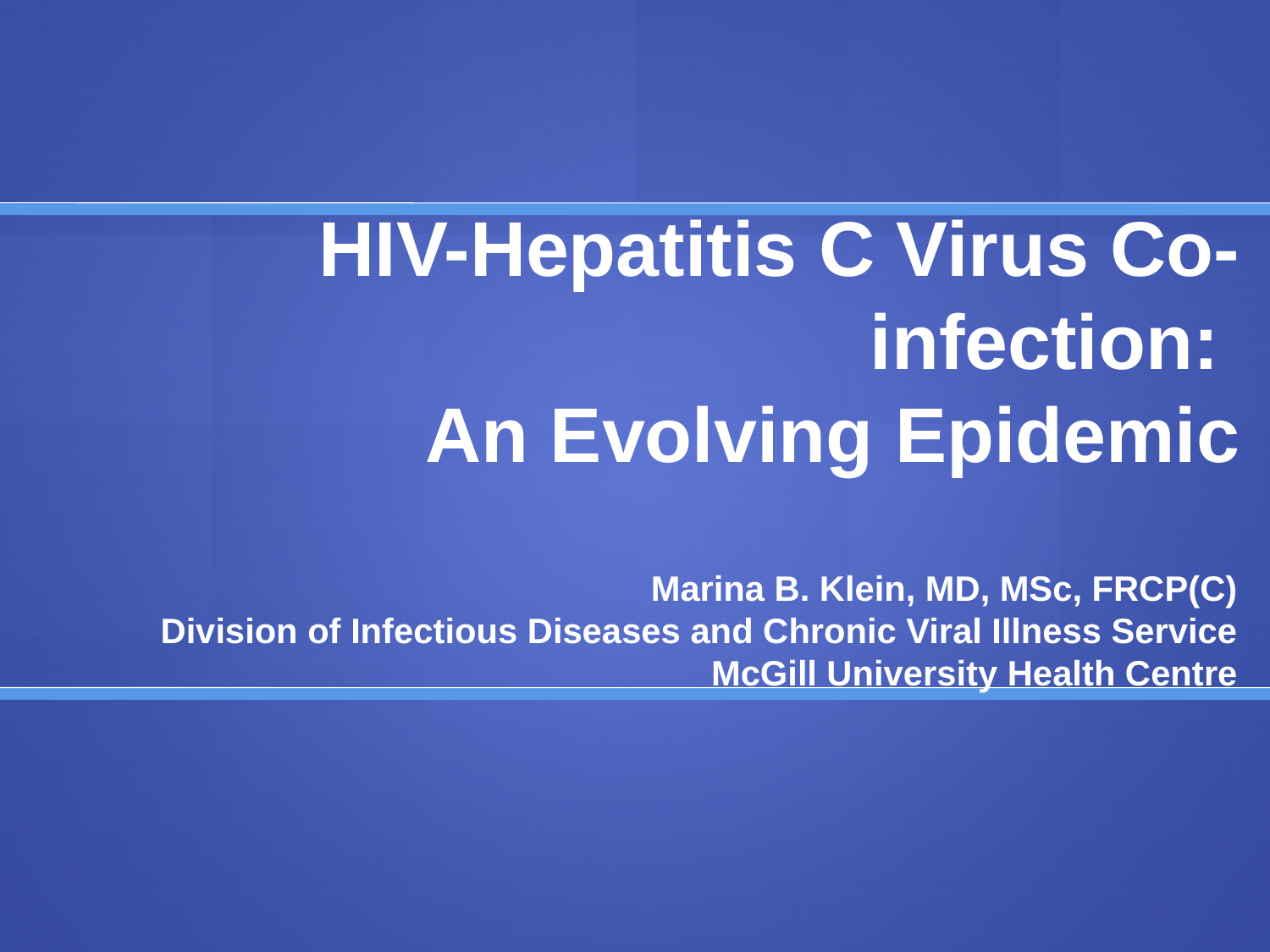

# HIV-Hepatitis C Virus Co-infection: An Evolving Epidemic
Marina B. Klein, MD, MSc, FRCP(C)
Division of Infectious Diseases and Chronic Viral Illness Service
McGill University Health Centre